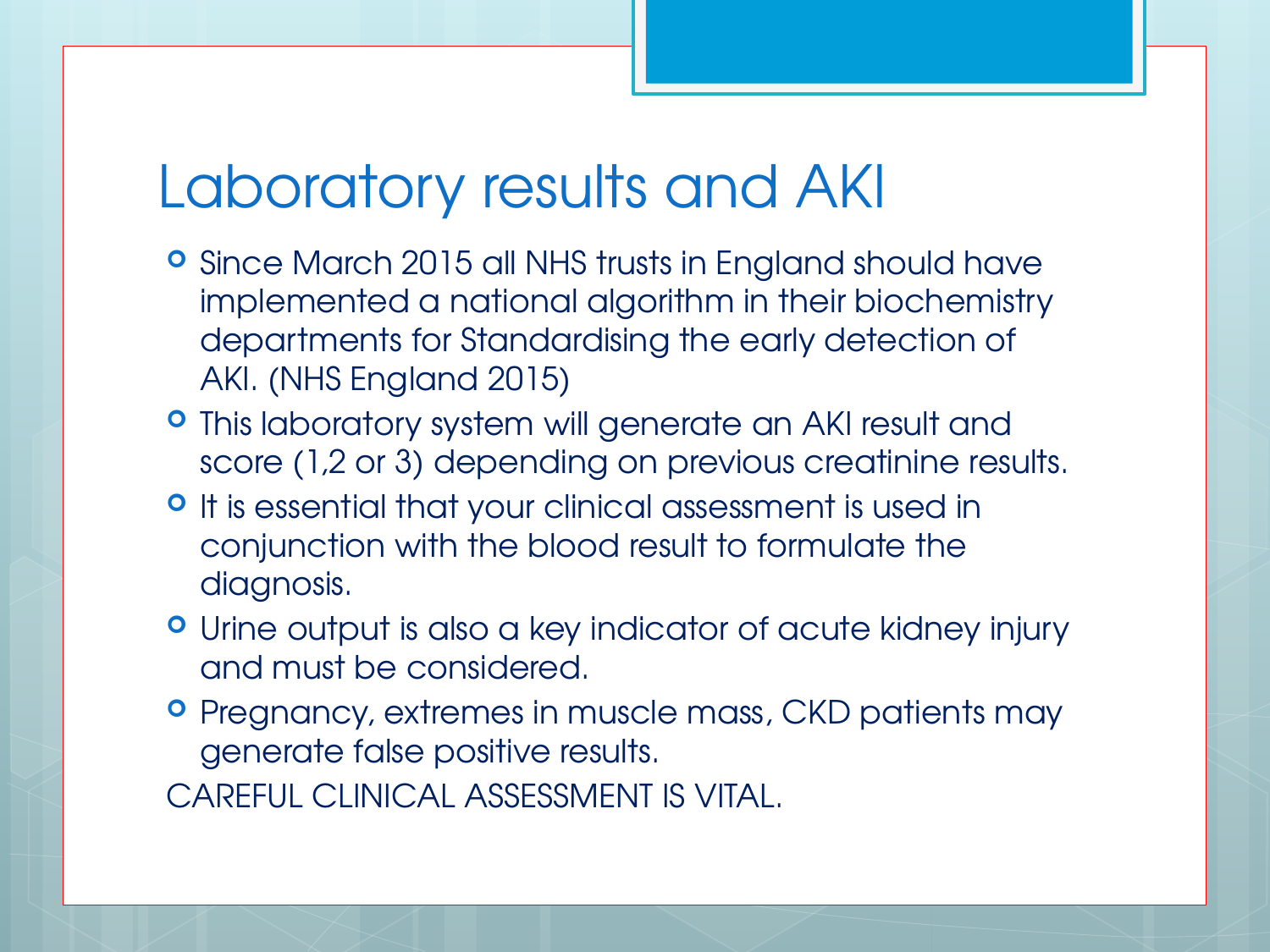

# Laboratory results and AKI
Since March 2015 all NHS trusts in England should have implemented a national algorithm in their biochemistry departments for Standardising the early detection of AKI. (NHS England 2015)
This laboratory system will generate an AKI result and score (1,2 or 3) depending on previous creatinine results.
It is essential that your clinical assessment is used in conjunction with the blood result to formulate the diagnosis.
Urine output is also a key indicator of acute kidney injury and must be considered.
Pregnancy, extremes in muscle mass, CKD patients may generate false positive results.
	CAREFUL CLINICAL ASSESSMENT IS VITAL.